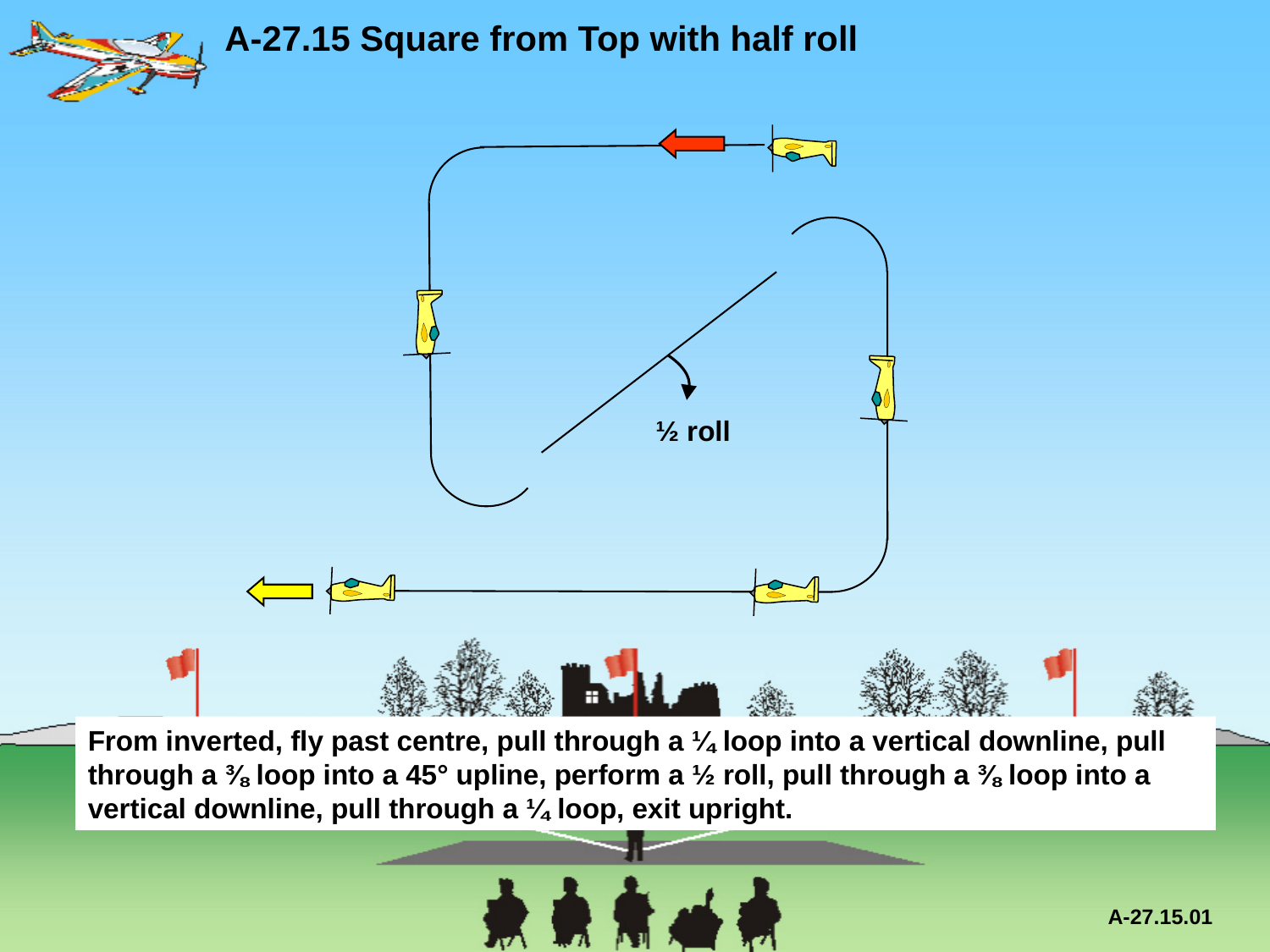

A-27.15 Square from Top with half roll

½ roll

From inverted, fly past centre, pull through a ¼ loop into a vertical downline, pull through a ⅜ loop into a 45° upline, perform a ½ roll, pull through a ⅜ loop into a vertical downline, pull through a ¼ loop, exit upright.
A-27.15.01